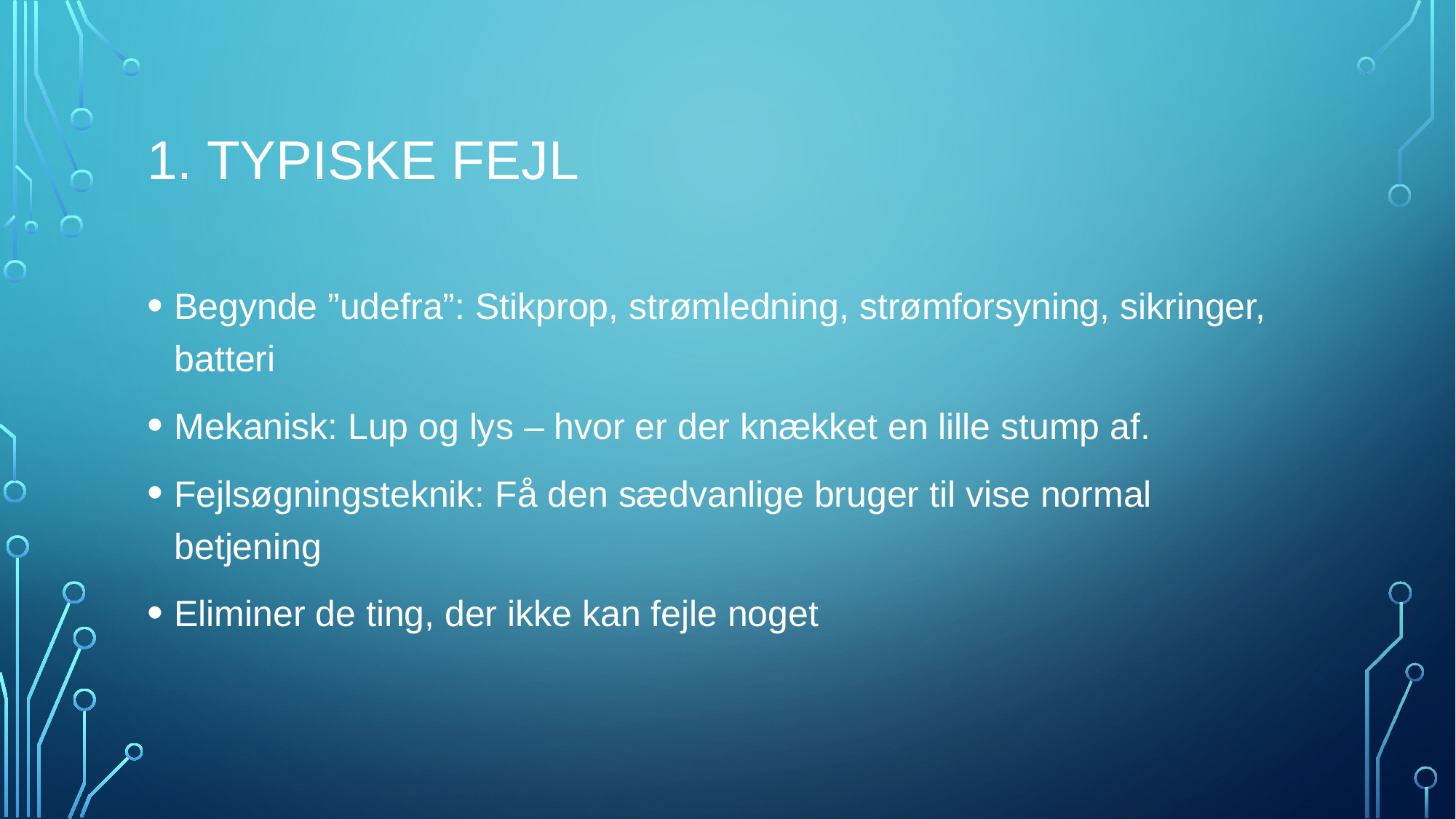

# 1. Typiske fejl
Begynde ”udefra”: Stikprop, strømledning, strømforsyning, sikringer, batteri
Mekanisk: Lup og lys – hvor er der knækket en lille stump af.
Fejlsøgningsteknik: Få den sædvanlige bruger til vise normal betjening
Eliminer de ting, der ikke kan fejle noget